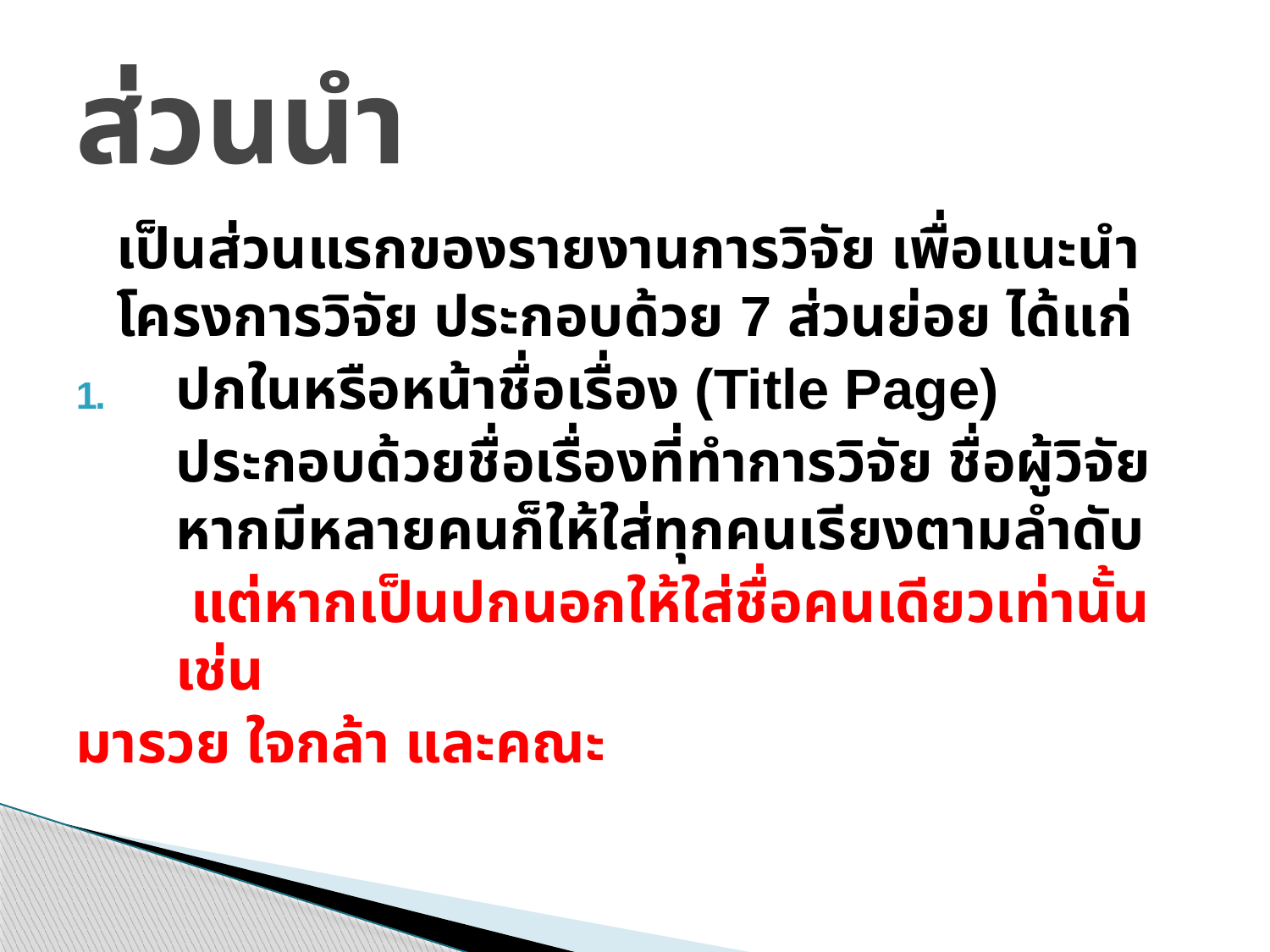

# ส่วนนำ
		เป็นส่วนแรกของรายงานการวิจัย เพื่อแนะนำโครงการวิจัย ประกอบด้วย 7 ส่วนย่อย ได้แก่
ปกในหรือหน้าชื่อเรื่อง (Title Page)
	ประกอบด้วยชื่อเรื่องที่ทำการวิจัย ชื่อผู้วิจัย หากมีหลายคนก็ให้ใส่ทุกคนเรียงตามลำดับ
	 แต่หากเป็นปกนอกให้ใส่ชื่อคนเดียวเท่านั้น เช่น
มารวย ใจกล้า และคณะ